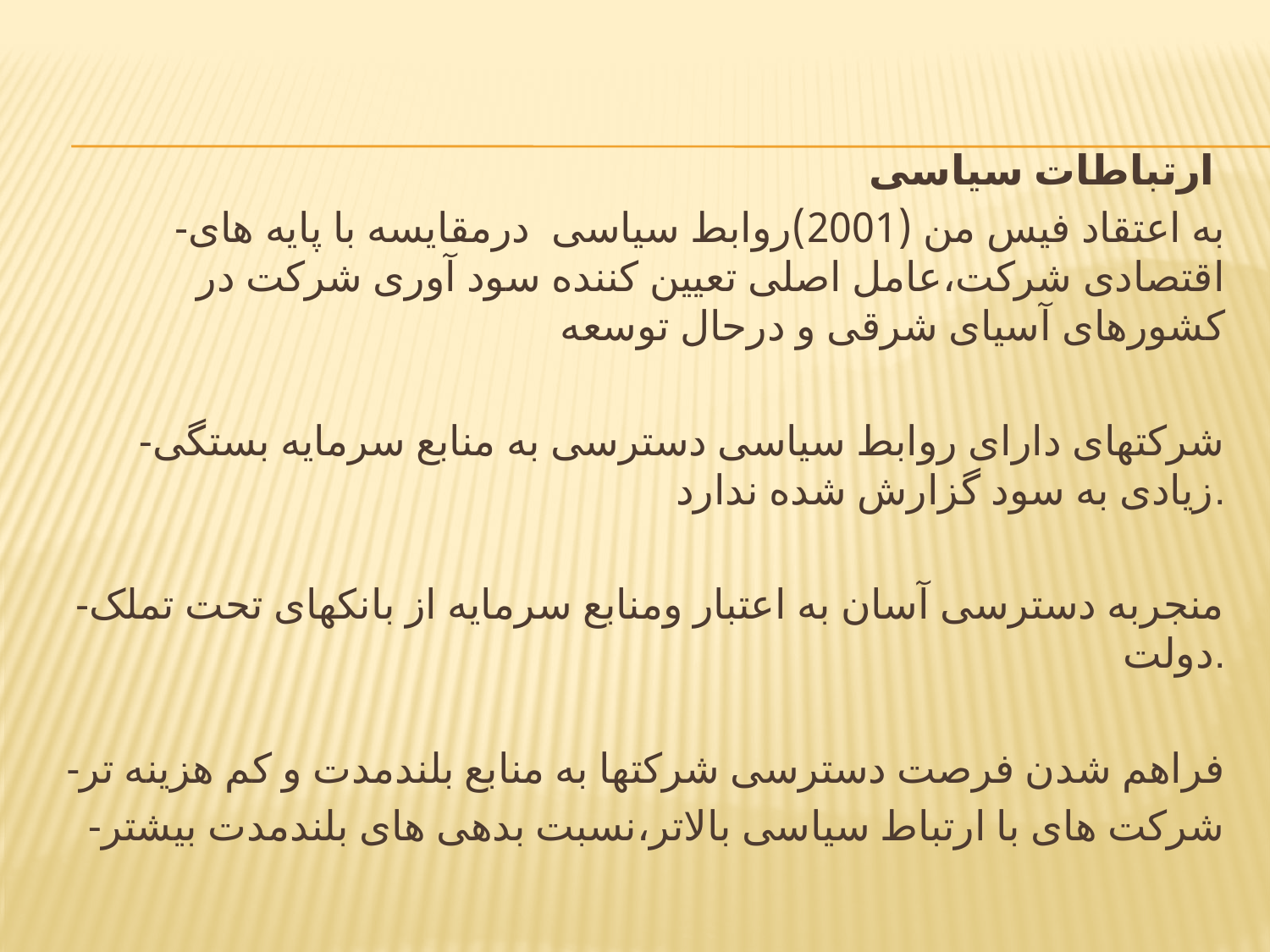

ارتباطات سیاسی
-به اعتقاد فیس من (2001)روابط سیاسی  درمقایسه با پایه های اقتصادی شرکت،عامل اصلی تعیین کننده سود آوری شرکت در کشورهای آسیای شرقی و درحال توسعه

-شرکتهای دارای روابط سیاسی دسترسی به منابع سرمایه بستگی زیادی به سود گزارش شده ندارد.

-منجربه دسترسی آسان به اعتبار ومنابع سرمایه از بانکهای تحت تملک دولت.

-فراهم شدن فرصت دسترسی شرکتها به منابع بلندمدت و کم هزینه تر
-شرکت های با ارتباط سیاسی بالاتر،نسبت بدهی های بلندمدت بیشتر